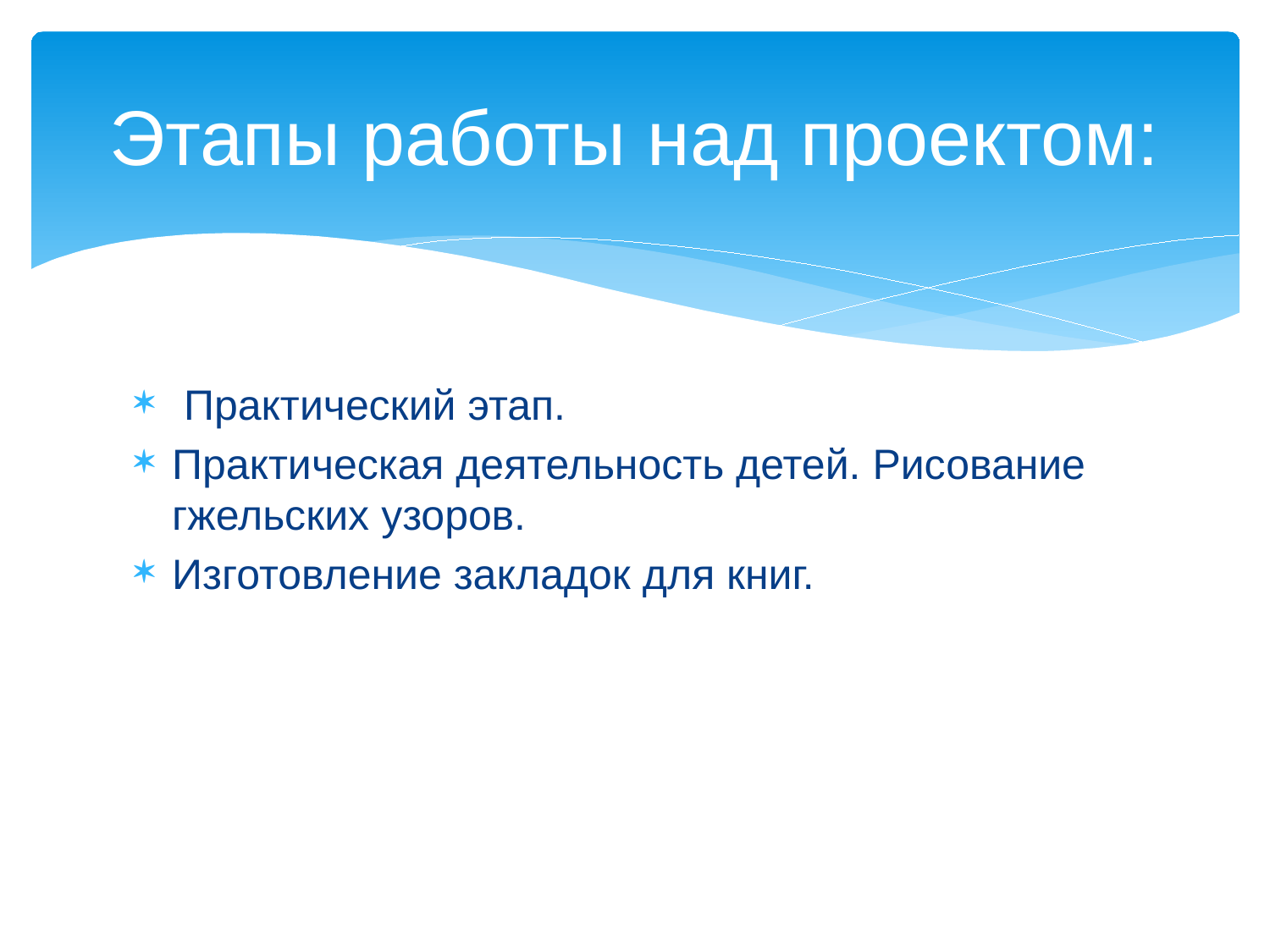

# Этапы работы над проектом:
 Практический этап.
Практическая деятельность детей. Рисование гжельских узоров.
Изготовление закладок для книг.